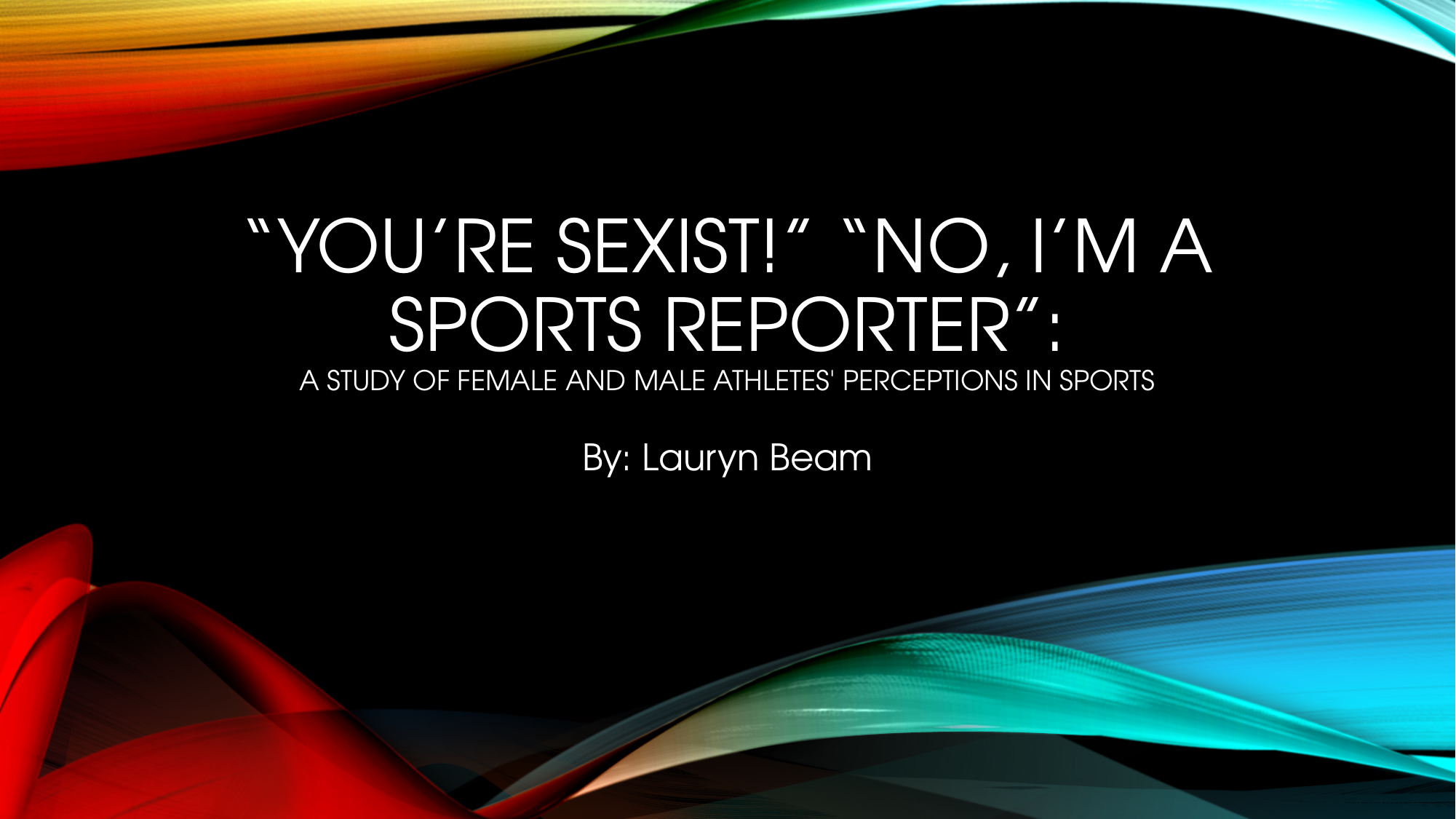

# “You’re Sexist!” “No, I’m a Sports Reporter”: A Study of Female and Male Athletes' Perceptions in Sports
By: Lauryn Beam